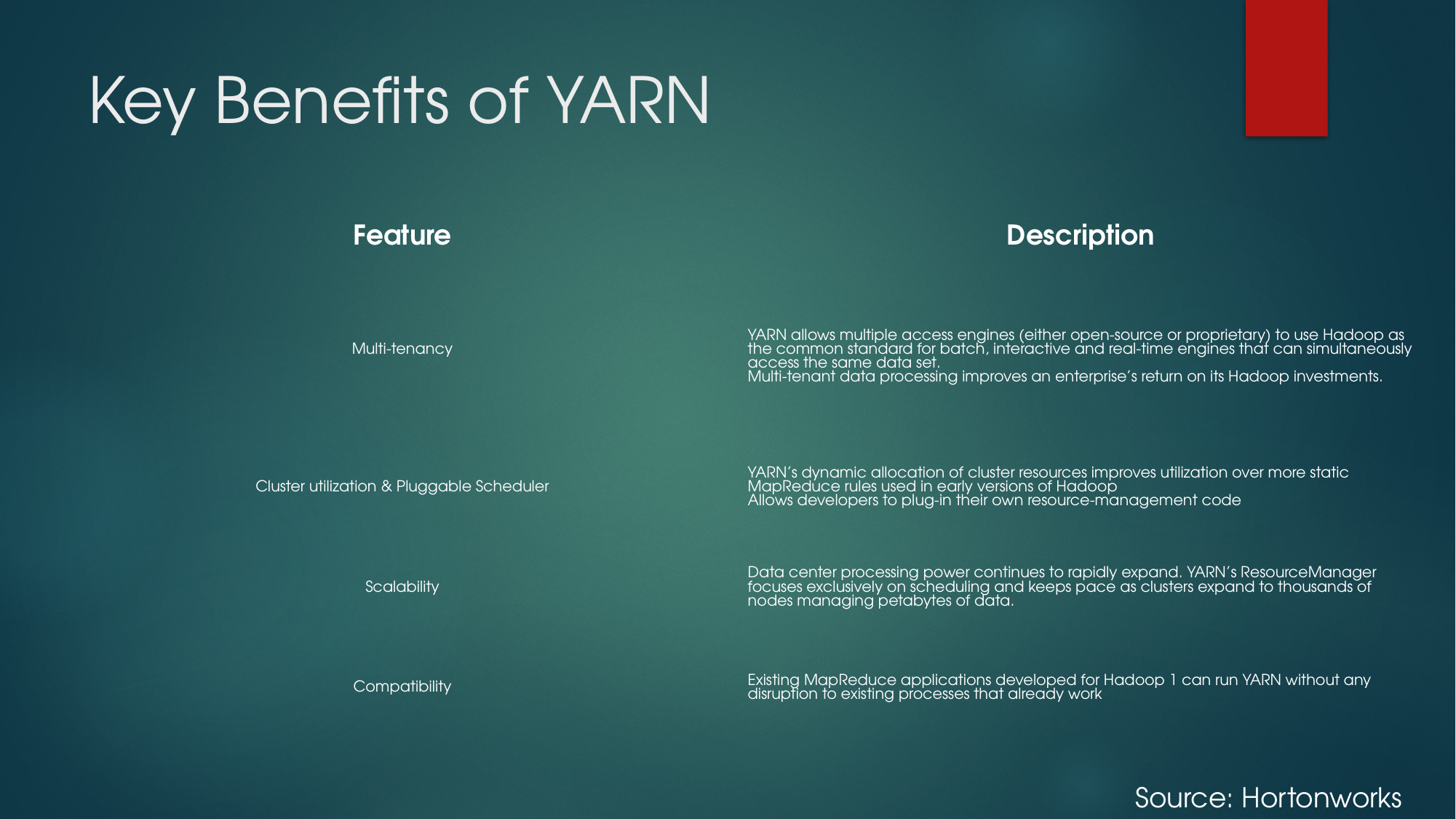

# Key Benefits of YARN
| Feature | Description |
| --- | --- |
| Multi-tenancy | YARN allows multiple access engines (either open-source or proprietary) to use Hadoop as the common standard for batch, interactive and real-time engines that can simultaneously access the same data set. Multi-tenant data processing improves an enterprise’s return on its Hadoop investments. |
| Cluster utilization & Pluggable Scheduler | YARN’s dynamic allocation of cluster resources improves utilization over more static MapReduce rules used in early versions of Hadoop Allows developers to plug-in their own resource-management code |
| Scalability | Data center processing power continues to rapidly expand. YARN’s ResourceManager focuses exclusively on scheduling and keeps pace as clusters expand to thousands of nodes managing petabytes of data. |
| Compatibility | Existing MapReduce applications developed for Hadoop 1 can run YARN without any disruption to existing processes that already work |
Source: Hortonworks